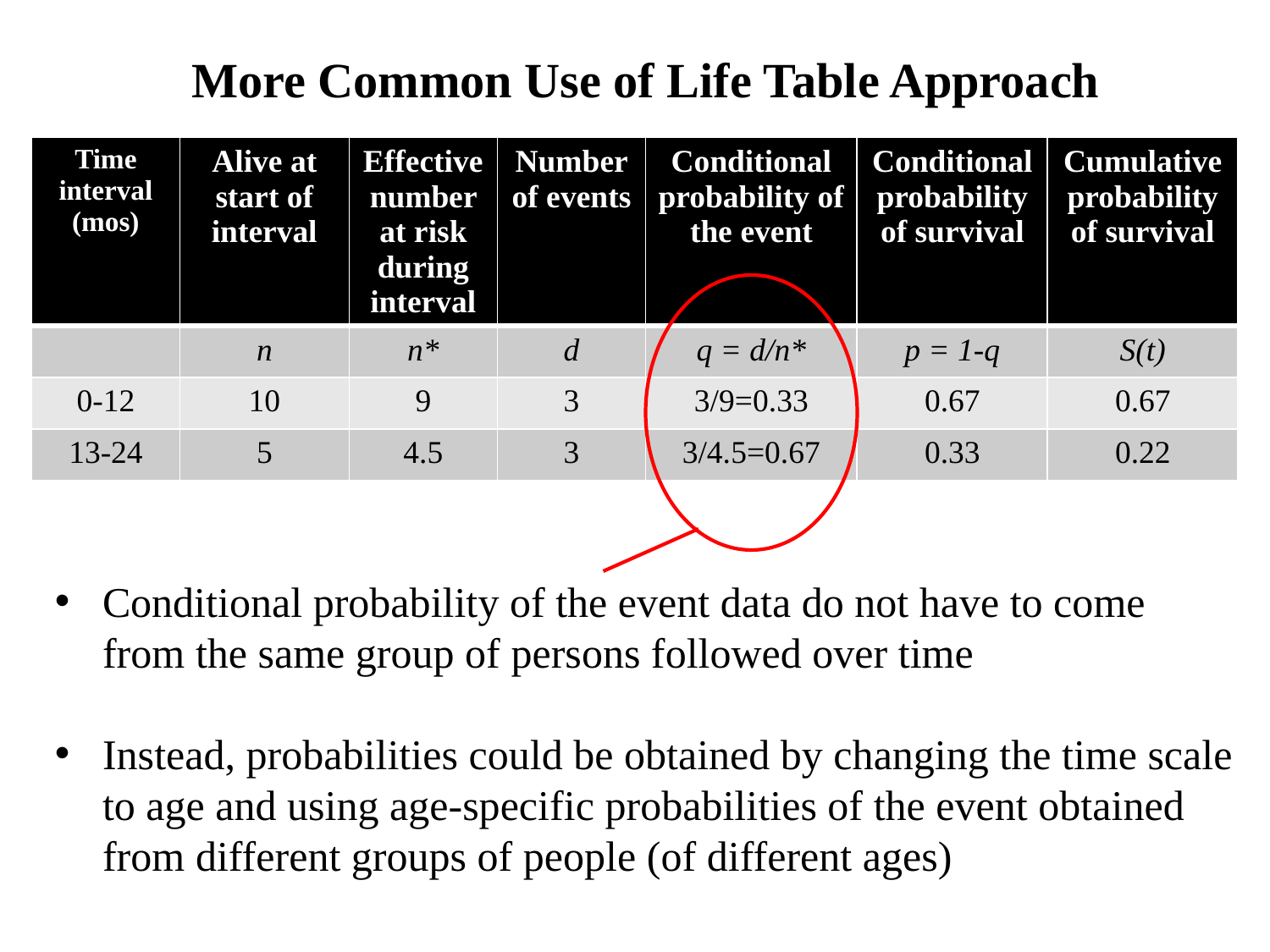

More Common Use of Life Table Approach
| Time interval (mos) | Alive at start of interval | Effective number at risk during interval | Number of events | Conditional probability of the event | Conditional probability of survival | Cumulative probability of survival |
| --- | --- | --- | --- | --- | --- | --- |
|  | n | n\* | d | q = d/n\* | p = 1-q | S(t) |
| 0-12 | 10 | 9 | 3 | 3/9=0.33 | 0.67 | 0.67 |
| 13-24 | 5 | 4.5 | 3 | 3/4.5=0.67 | 0.33 | 0.22 |

Conditional probability of the event data do not have to come from the same group of persons followed over time

Instead, probabilities could be obtained by changing the time scale to age and using age-specific probabilities of the event obtained from different groups of people (of different ages)